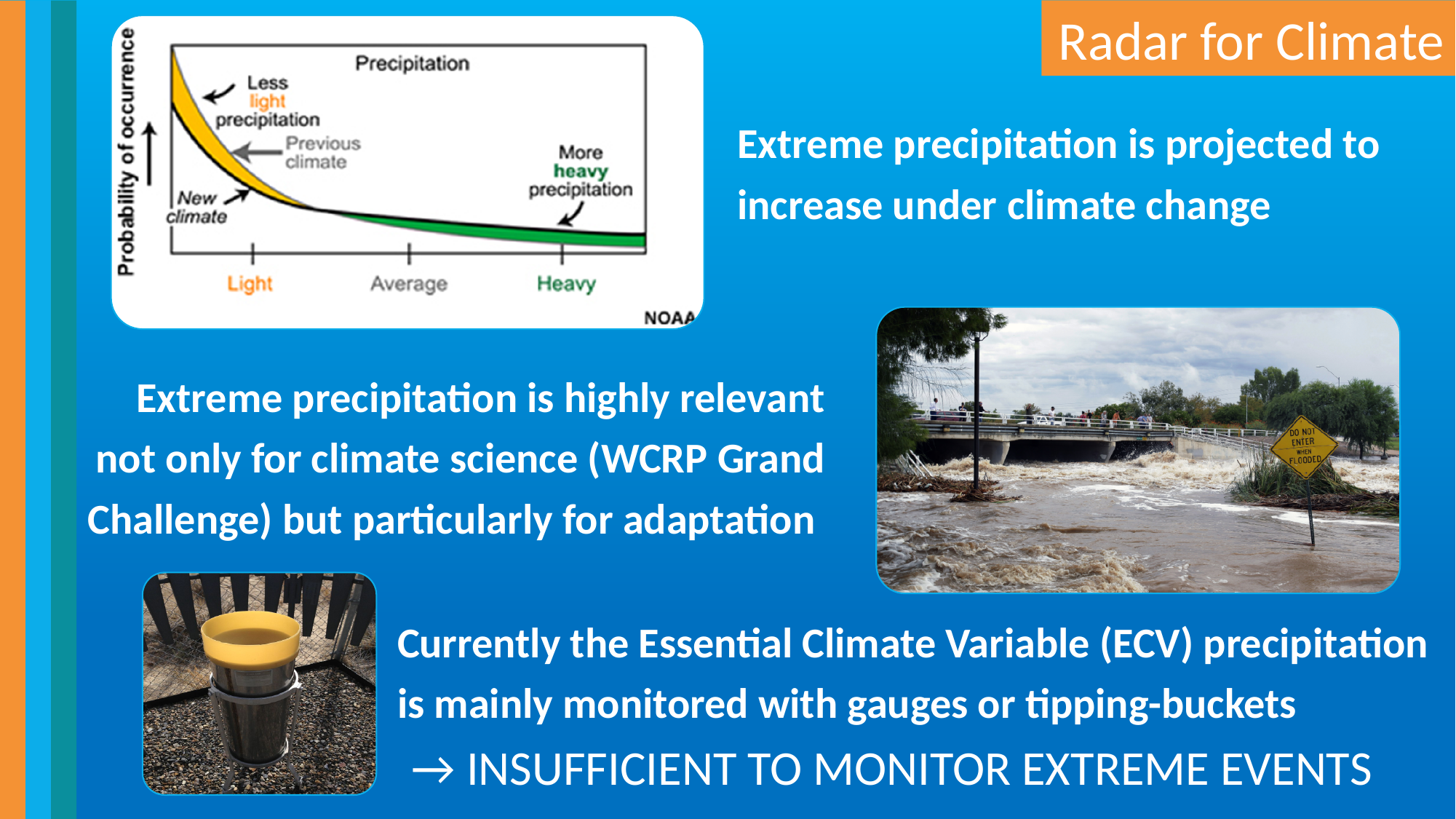

Radar for Climate

Extreme precipitation is projected to increase under climate change

Extreme precipitation is highly relevant not only for climate science (WCRP Grand Challenge) but particularly for adaptation

Currently the Essential Climate Variable (ECV) precipitation is mainly monitored with gauges or tipping-buckets
→ INSUFFICIENT TO MONITOR EXTREME EVENTS